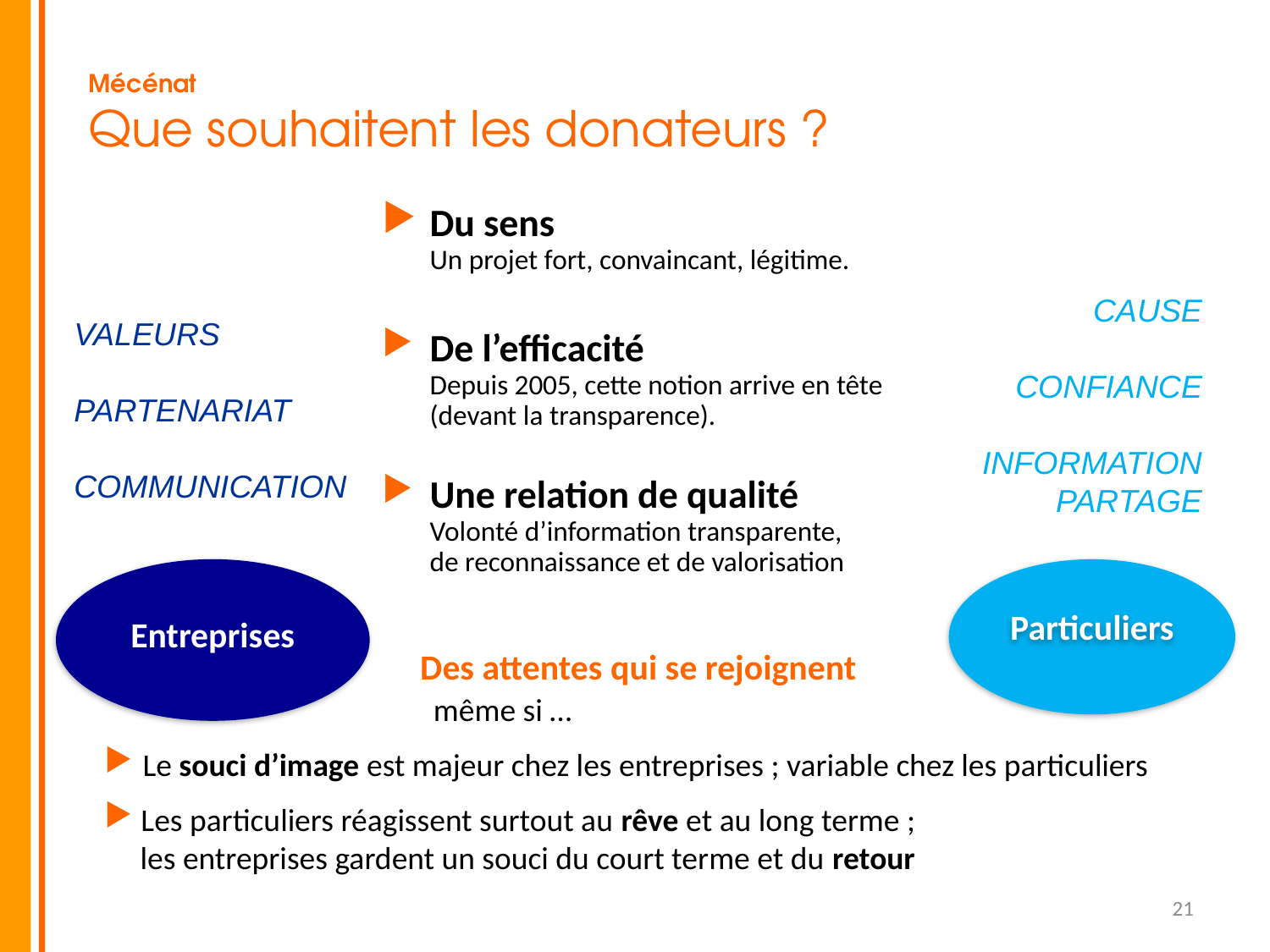

Mécénat
Que souhaitent les donateurs ?
Du sens
Un projet fort, convaincant, légitime.

De l’efficacité
Depuis 2005, cette notion arrive en tête (devant la transparence).

Une relation de qualité
Volonté d’information transparente,
de reconnaissance et de valorisation

CAUSE

CONFIANCE

INFORMATION
PARTAGE

VALEURS

PARTENARIAT

COMMUNICATION

Entreprises

Particuliers
Des attentes qui se rejoignent
                                     même si …
 Le souci d’image est majeur chez les entreprises ; variable chez les particuliers

 Les particuliers réagissent surtout au rêve et au long terme ;
     les entreprises gardent un souci du court terme et du retour
21